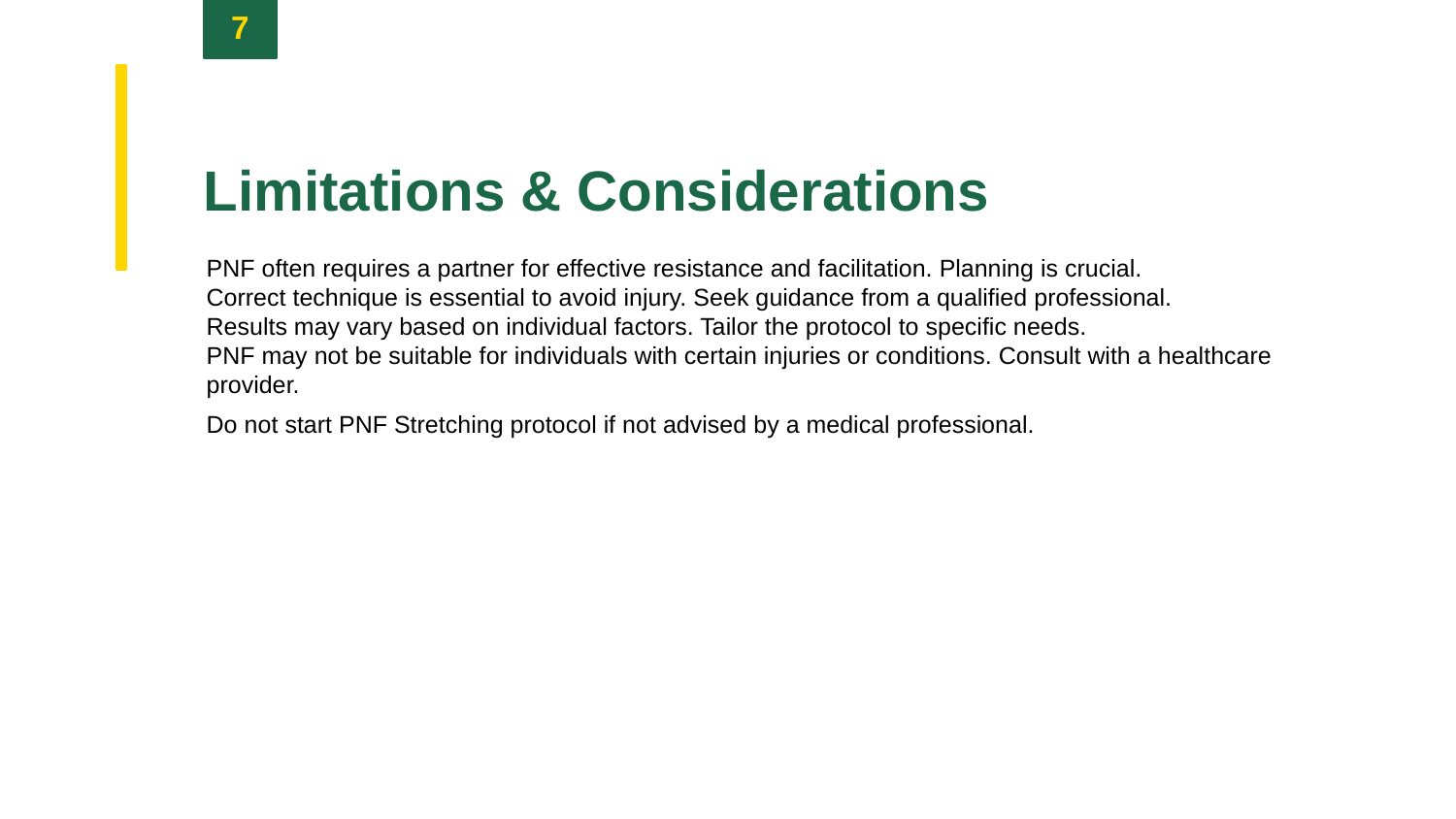

7

Limitations & Considerations
PNF often requires a partner for effective resistance and facilitation. Planning is crucial.
Correct technique is essential to avoid injury. Seek guidance from a qualified professional.
Results may vary based on individual factors. Tailor the protocol to specific needs.
PNF may not be suitable for individuals with certain injuries or conditions. Consult with a healthcare provider.
Do not start PNF Stretching protocol if not advised by a medical professional.